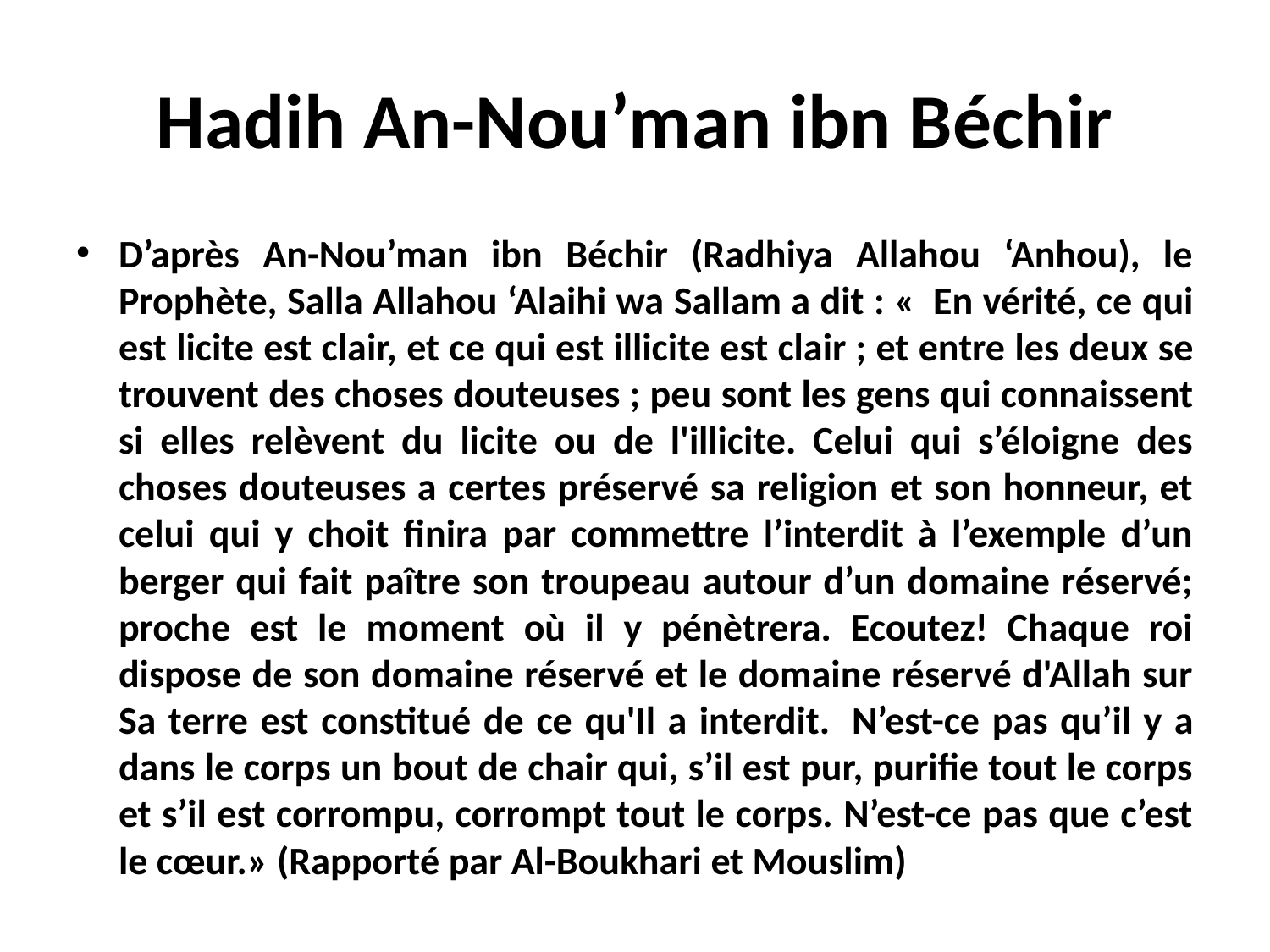

# Hadih An-Nou’man ibn Béchir
D’après An-Nou’man ibn Béchir (Radhiya Allahou ‘Anhou), le Prophète, Salla Allahou ‘Alaihi wa Sallam a dit : «  En vérité, ce qui est licite est clair, et ce qui est illicite est clair ; et entre les deux se trouvent des choses douteuses ; peu sont les gens qui connaissent si elles relèvent du licite ou de l'illicite. Celui qui s’éloigne des choses douteuses a certes préservé sa religion et son honneur, et celui qui y choit finira par commettre l’interdit à l’exemple d’un berger qui fait paître son troupeau autour d’un domaine réservé; proche est le moment où il y pénètrera. Ecoutez! Chaque roi dispose de son domaine réservé et le domaine réservé d'Allah sur Sa terre est constitué de ce qu'Il a interdit.  N’est-ce pas qu’il y a dans le corps un bout de chair qui, s’il est pur, purifie tout le corps et s’il est corrompu, corrompt tout le corps. N’est-ce pas que c’est le cœur.» (Rapporté par Al-Boukhari et Mouslim)